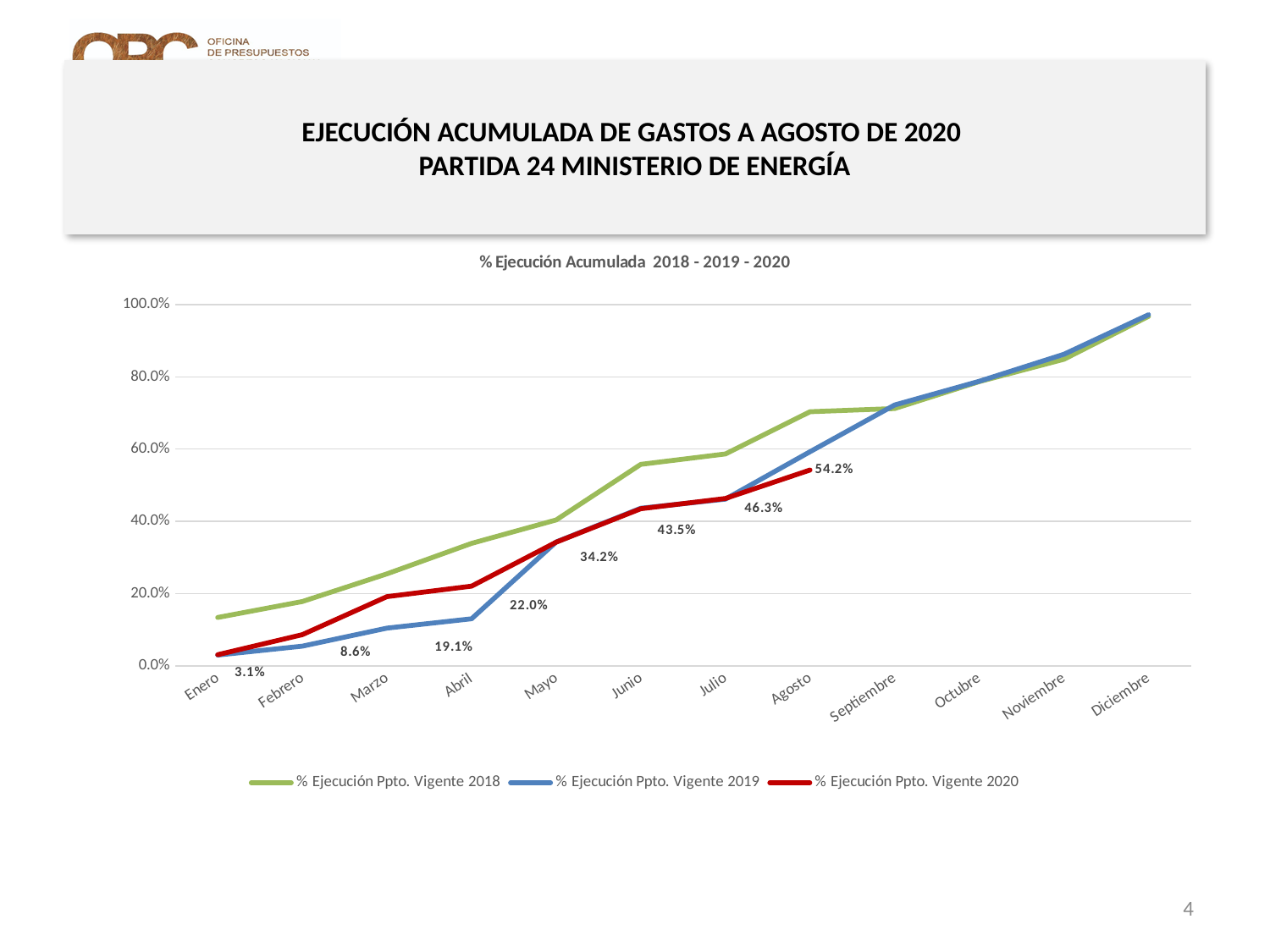

# EJECUCIÓN ACUMULADA DE GASTOS A AGOSTO DE 2020 PARTIDA 24 MINISTERIO DE ENERGÍA

[unsupported chart]

4